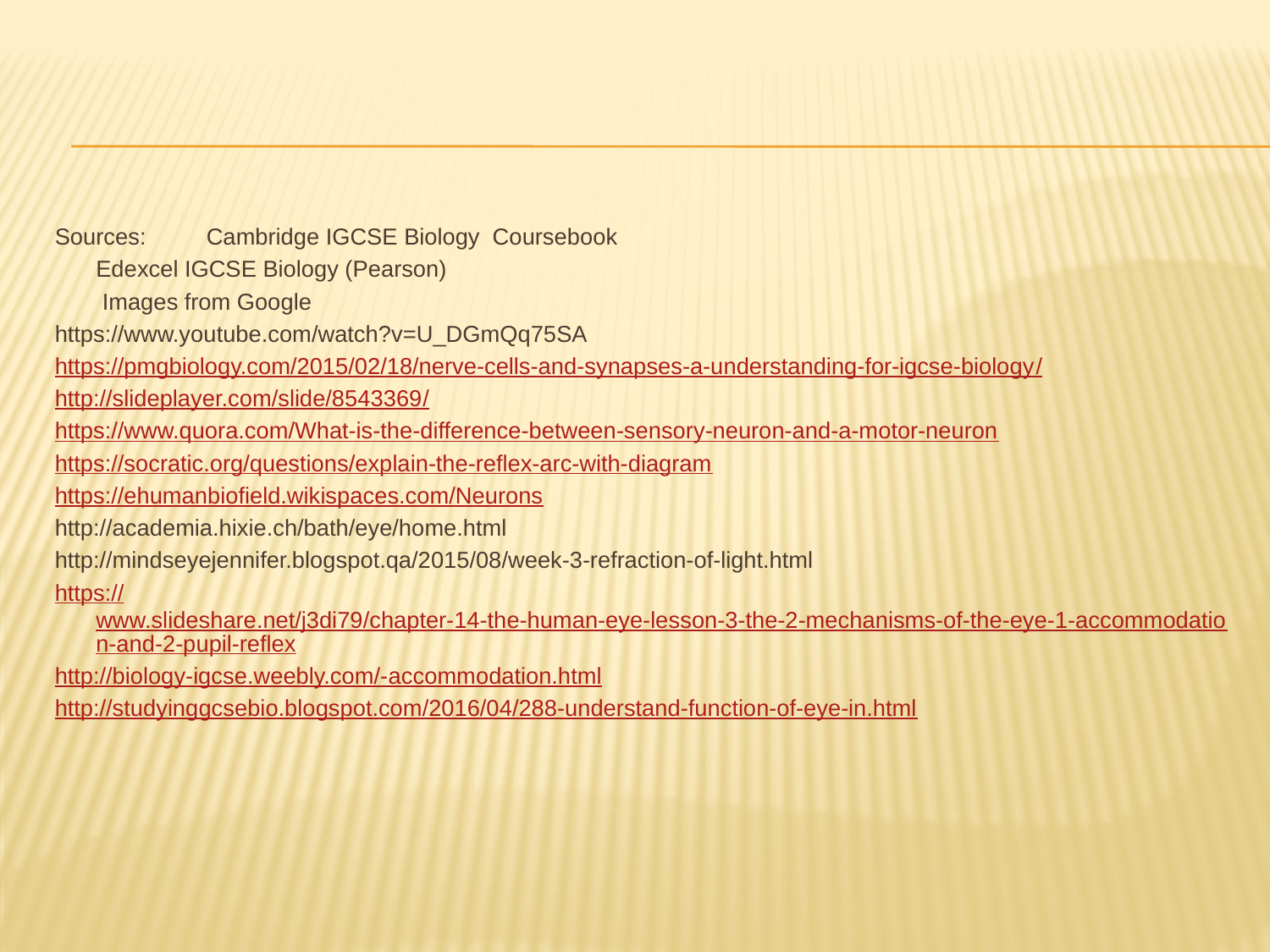

Sources: 	 Cambridge IGCSE Biology  Coursebook
		Edexcel IGCSE Biology (Pearson)
		 Images from Google
https://www.youtube.com/watch?v=U_DGmQq75SA
https://pmgbiology.com/2015/02/18/nerve-cells-and-synapses-a-understanding-for-igcse-biology/
http://slideplayer.com/slide/8543369/
https://www.quora.com/What-is-the-difference-between-sensory-neuron-and-a-motor-neuron
https://socratic.org/questions/explain-the-reflex-arc-with-diagram
https://ehumanbiofield.wikispaces.com/Neurons
http://academia.hixie.ch/bath/eye/home.html
http://mindseyejennifer.blogspot.qa/2015/08/week-3-refraction-of-light.html
https://www.slideshare.net/j3di79/chapter-14-the-human-eye-lesson-3-the-2-mechanisms-of-the-eye-1-accommodation-and-2-pupil-reflex
http://biology-igcse.weebly.com/-accommodation.html
http://studyinggcsebio.blogspot.com/2016/04/288-understand-function-of-eye-in.html